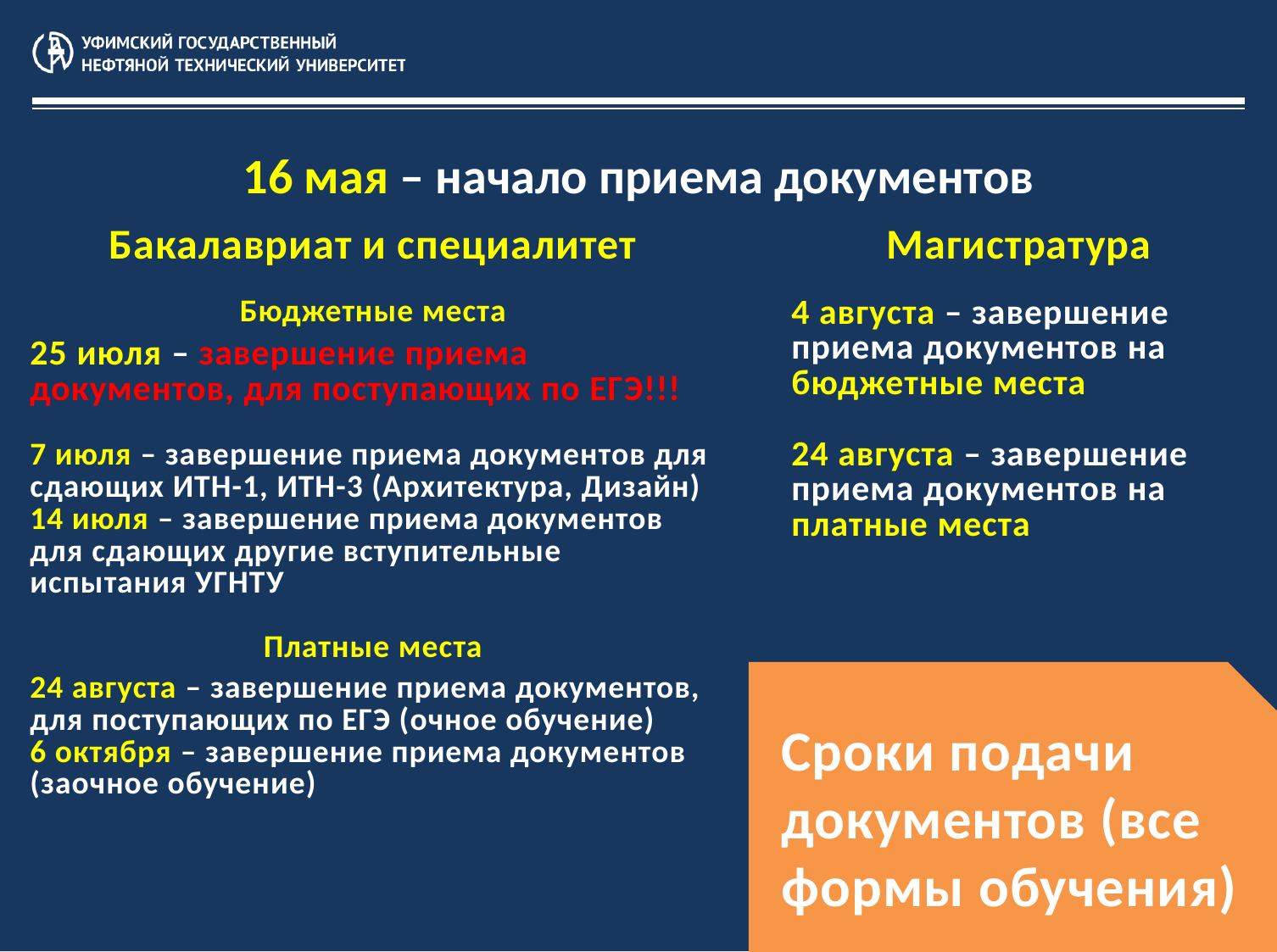

16 мая – начало приема документов
| Бакалавриат и специалитет Бюджетные места 25 июля – завершение приема документов, для поступающих по ЕГЭ!!! 7 июля – завершение приема документов для сдающих ИТН-1, ИТН-3 (Архитектура, Дизайн) 14 июля – завершение приема документов для сдающих другие вступительные испытания УГНТУ Платные места 24 августа – завершение приема документов, для поступающих по ЕГЭ (очное обучение) 6 октября – завершение приема документов (заочное обучение) |  | Магистратура 4 августа – завершение приема документов на бюджетные места 24 августа – завершение приема документов на платные места |
| --- | --- | --- |

Сроки подачи документов (все формы обучения)